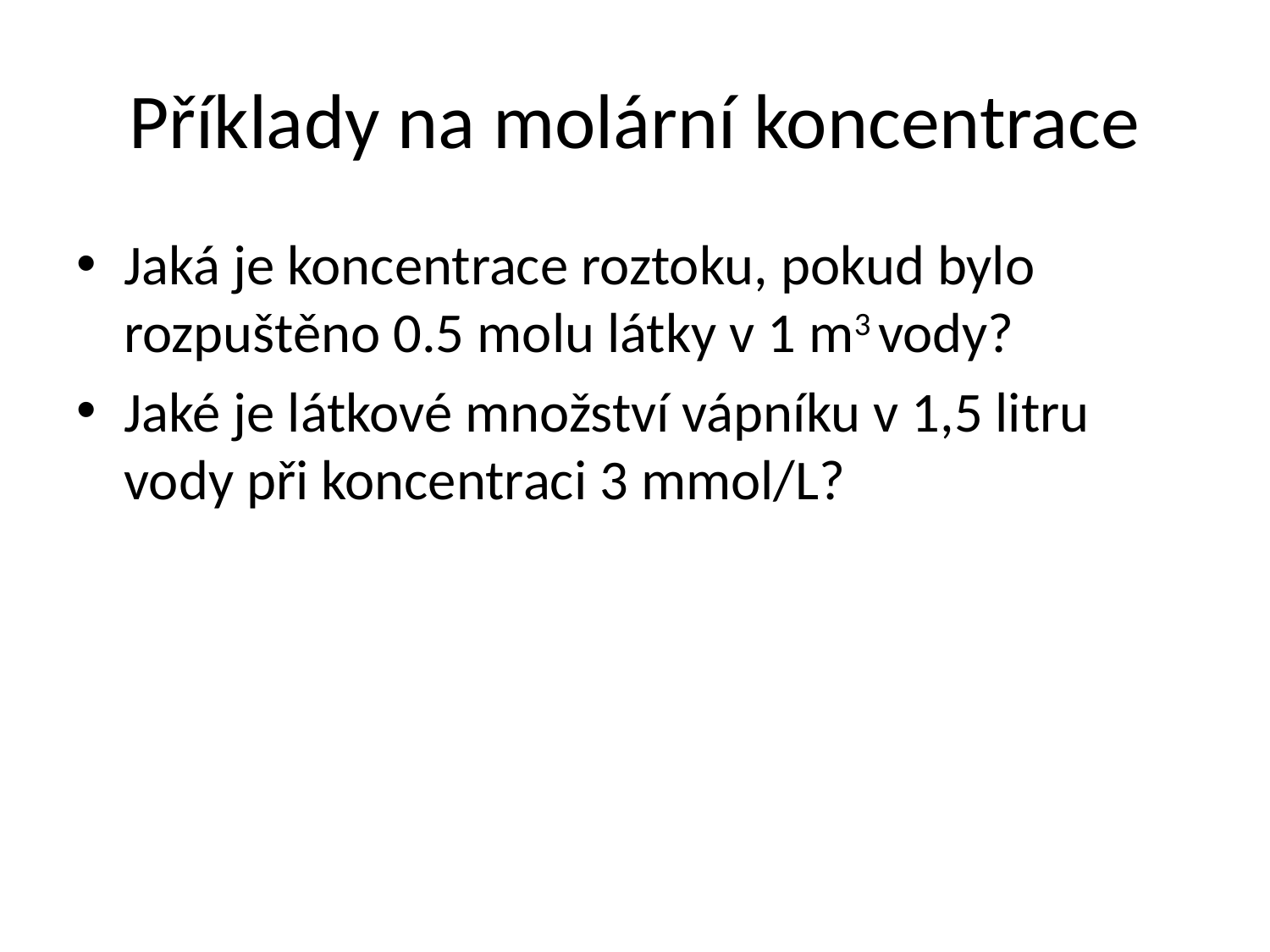

# Příklady na molární koncentrace
Jaká je koncentrace roztoku, pokud bylo rozpuštěno 0.5 molu látky v 1 m3 vody?
Jaké je látkové množství vápníku v 1,5 litru vody při koncentraci 3 mmol/L?